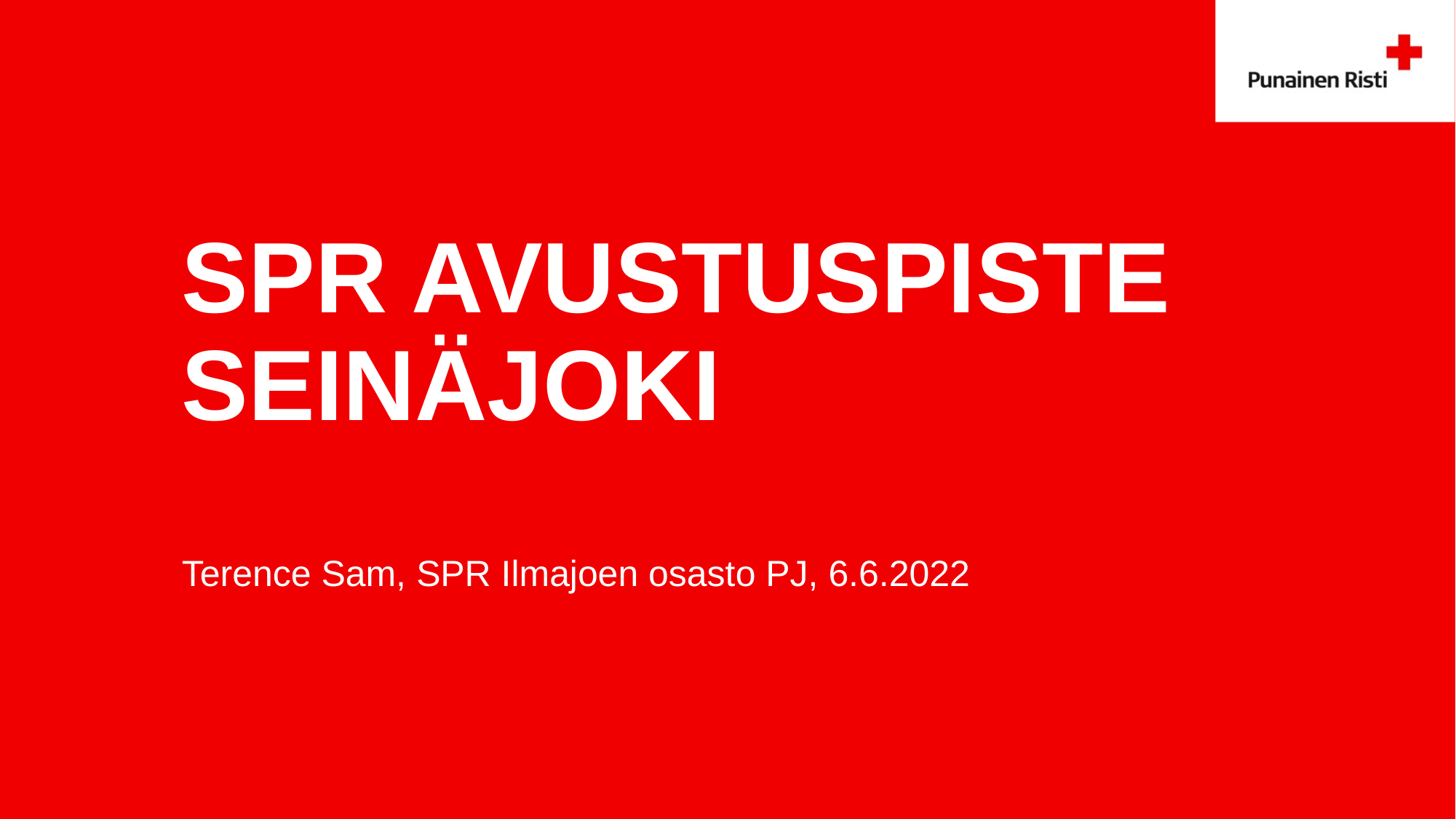

# SPR AVUSTUSPISTE SEINÄJOKI
Terence Sam, SPR Ilmajoen osasto PJ, 6.6.2022